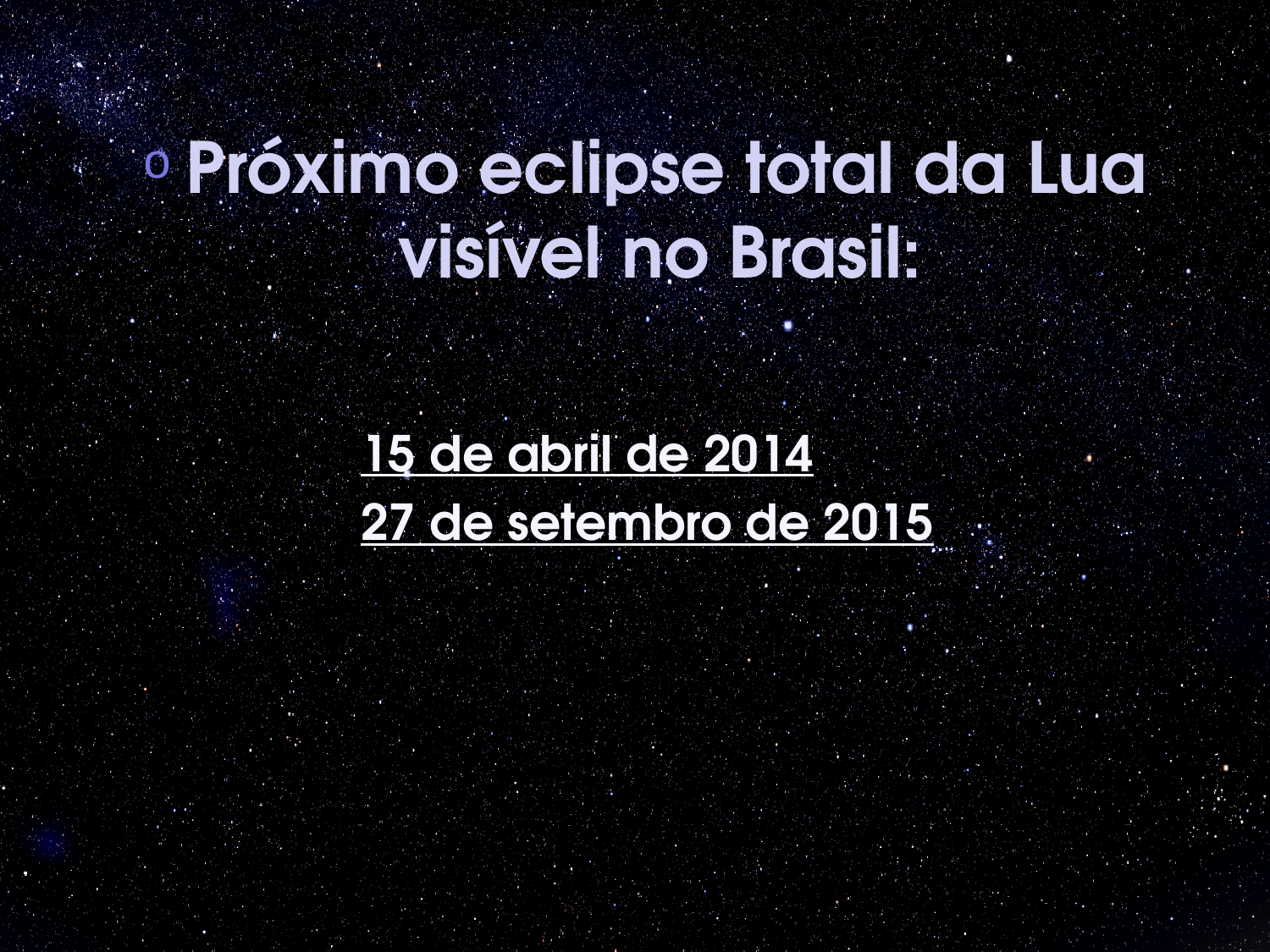

Próximo eclipse total da Lua visível no Brasil:

15 de abril de 2014
27 de setembro de 2015